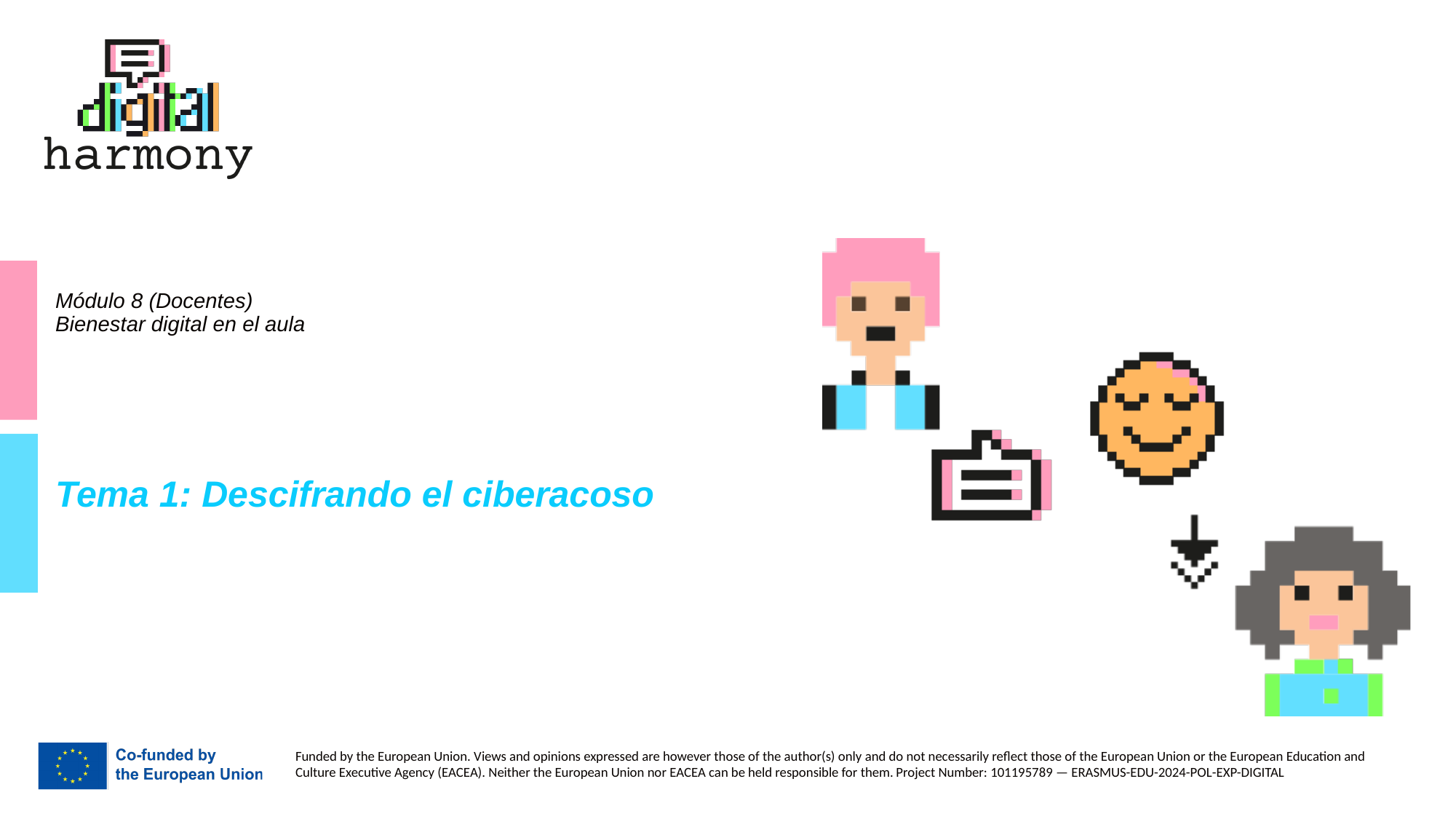

# Módulo 8 (Docentes) Bienestar digital en el aula
Tema 1: Descifrando el ciberacoso